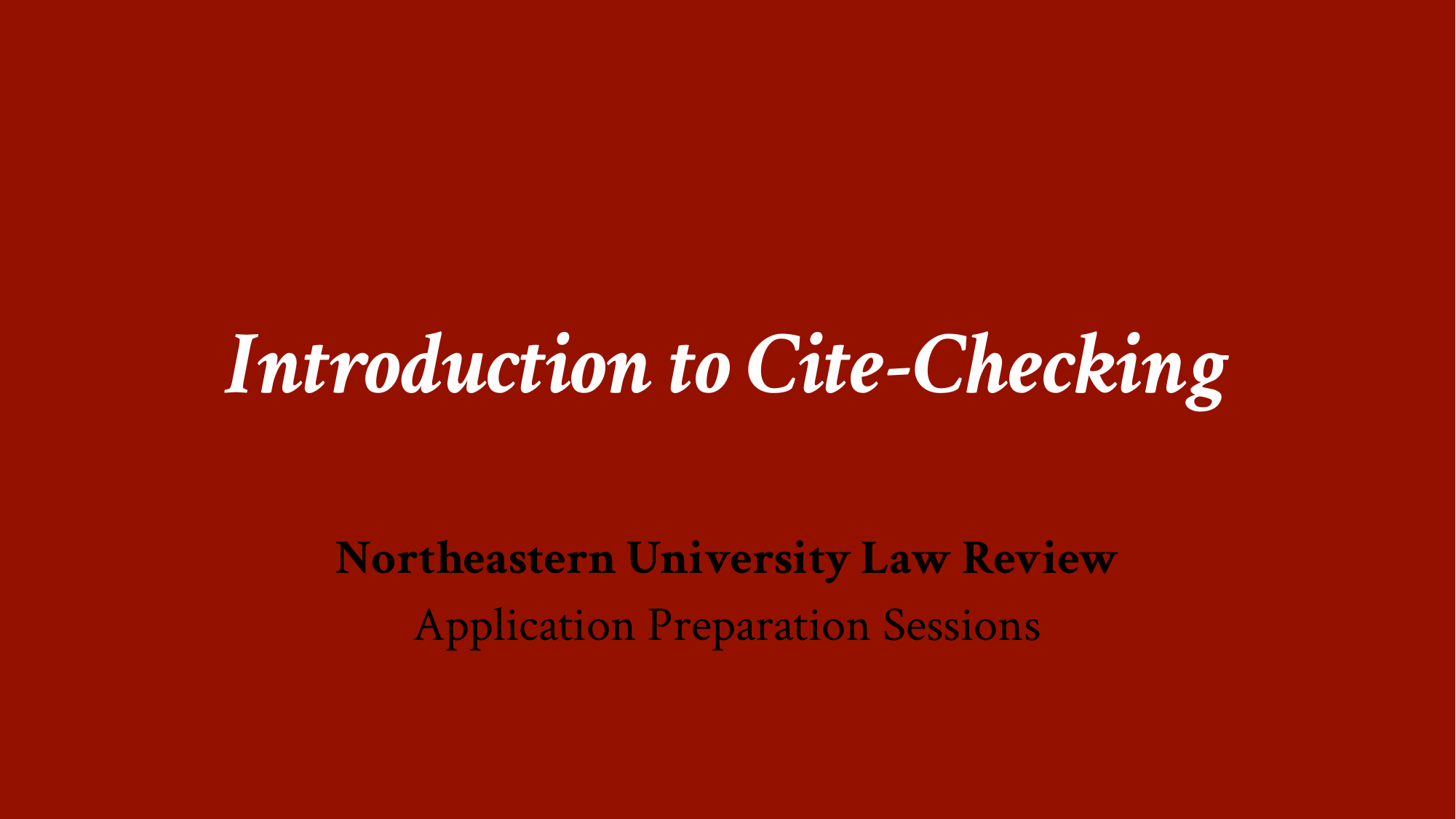

Introduction to Cite-Checking
Northeastern University Law Review
Application Preparation Sessions